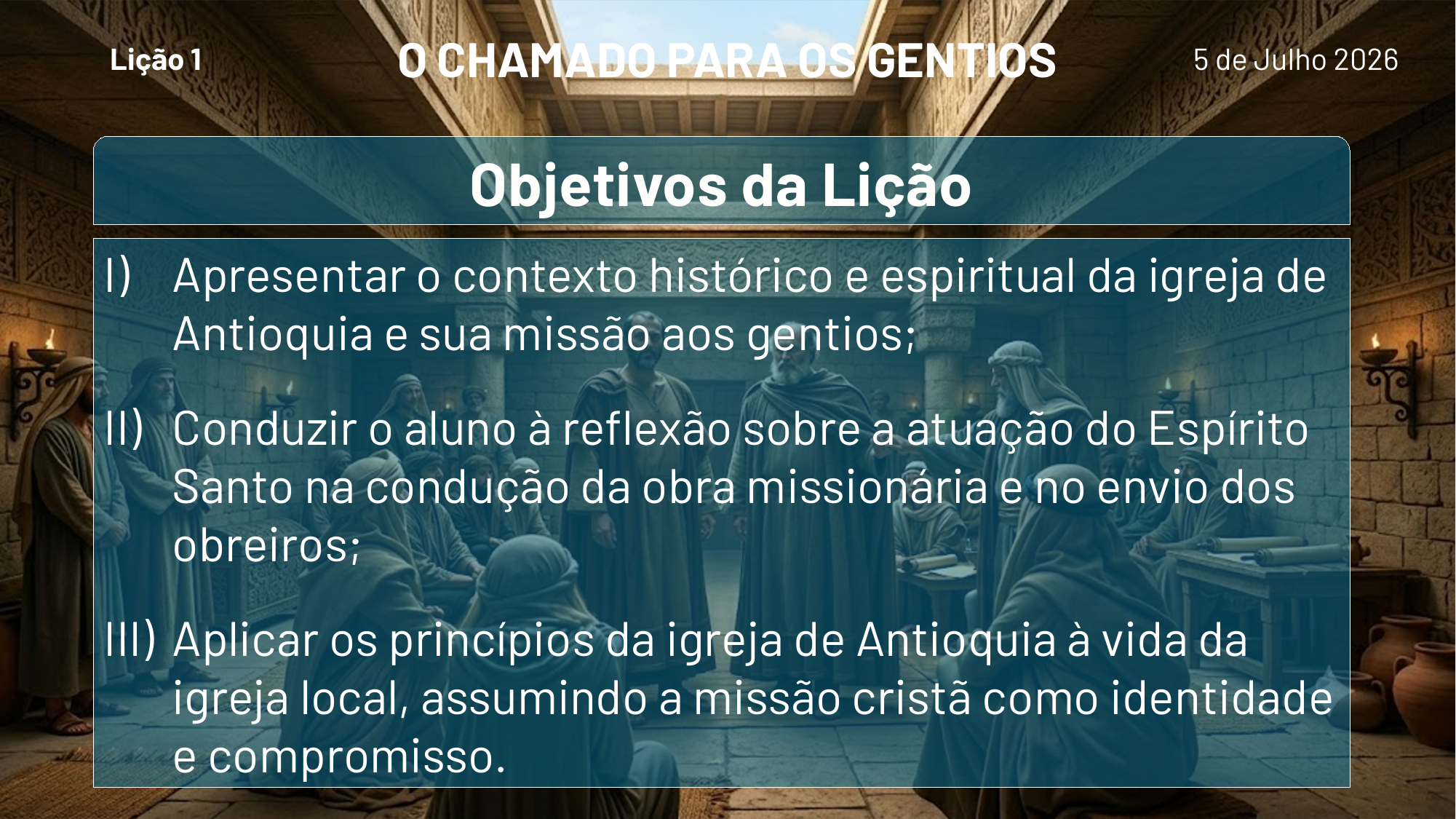

# O CHAMADO PARA OS GENTIOS
Lição 1
5 de Julho 2026
Objetivos da Lição
Apresentar o contexto histórico e espiritual da igreja de Antioquia e sua missão aos gentios;
Conduzir o aluno à reflexão sobre a atuação do Espírito Santo na condução da obra missionária e no envio dos obreiros;
Aplicar os princípios da igreja de Antioquia à vida da igreja local, assumindo a missão cristã como identidade e compromisso.